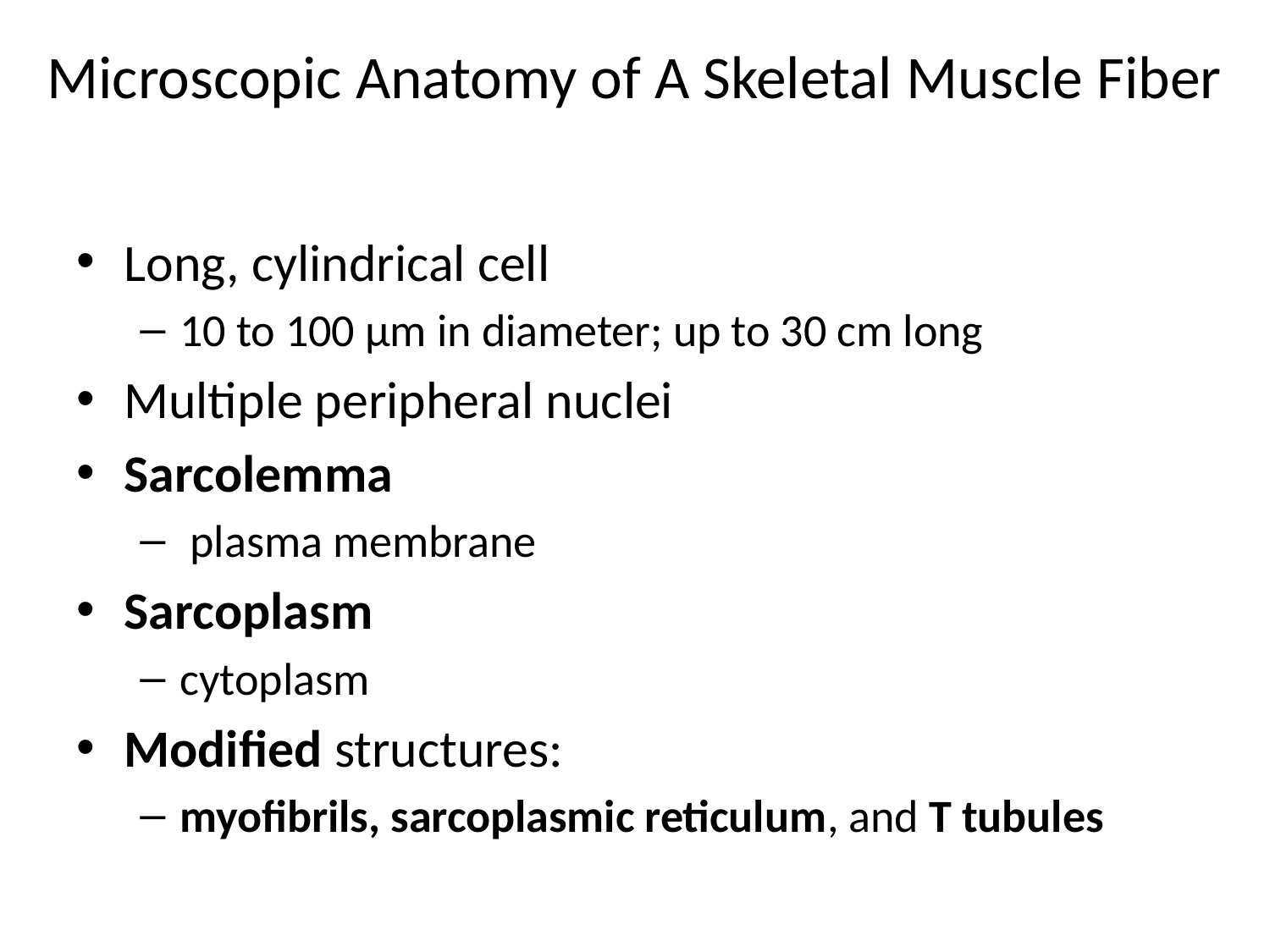

# Microscopic Anatomy of A Skeletal Muscle Fiber
Long, cylindrical cell
10 to 100 µm in diameter; up to 30 cm long
Multiple peripheral nuclei
Sarcolemma
 plasma membrane
Sarcoplasm
cytoplasm
Modified structures:
myofibrils, sarcoplasmic reticulum, and T tubules